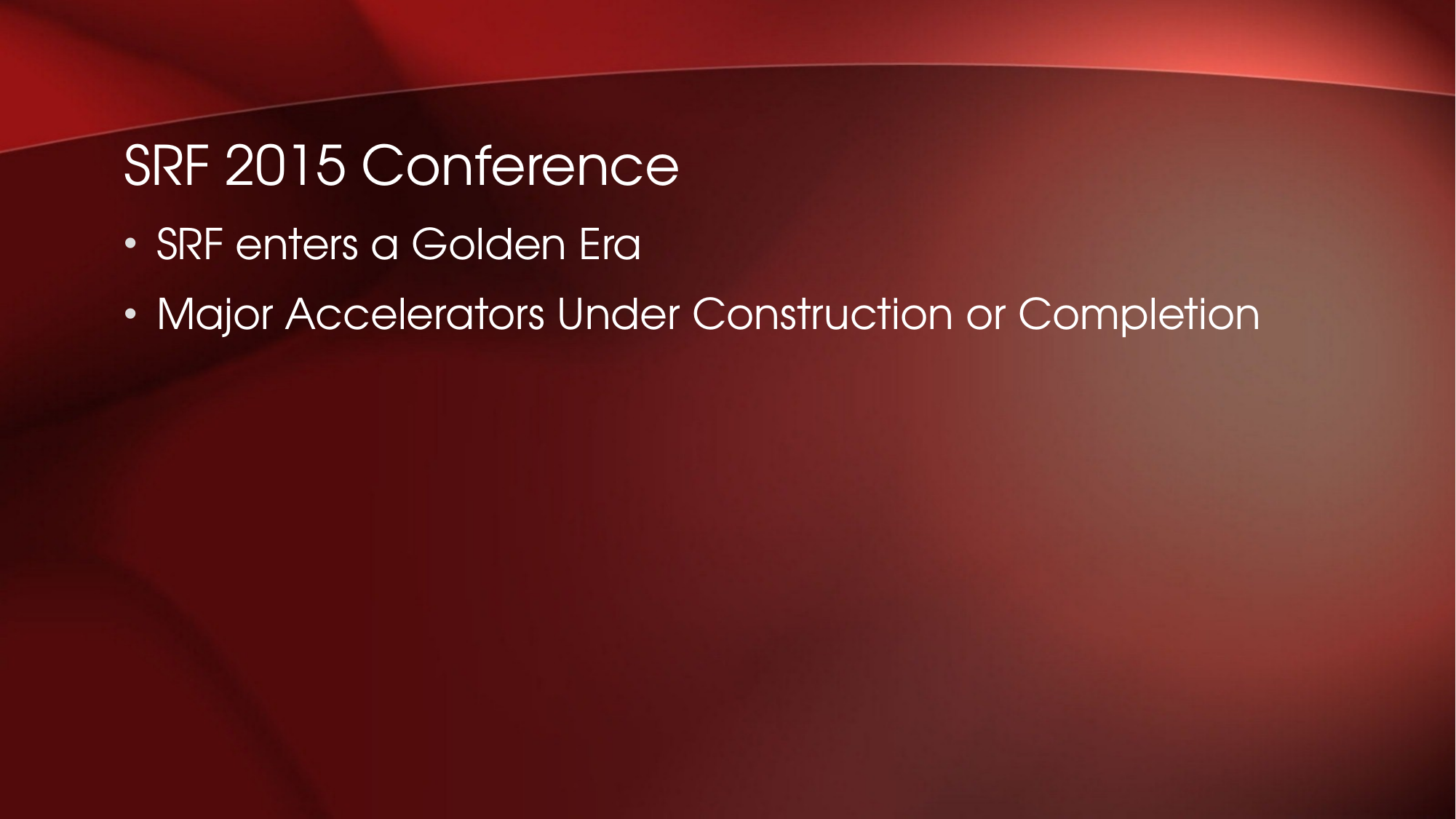

# SRF 2015 Conference
SRF enters a Golden Era
Major Accelerators Under Construction or Completion